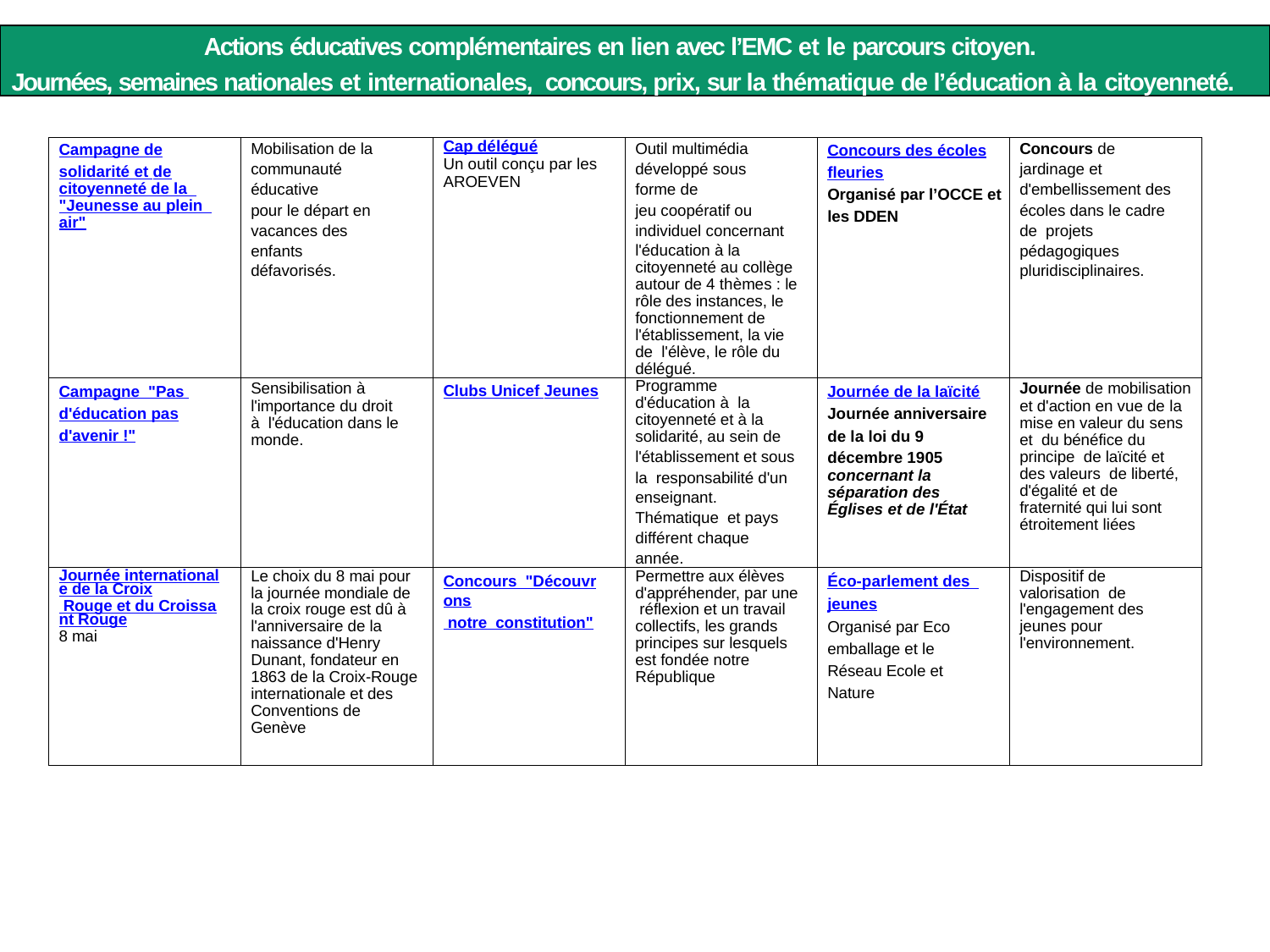

Actions éducatives complémentaires en lien avec l’EMC et le parcours citoyen.
Journées, semaines nationales et internationales,  concours, prix, sur la thématique de l’éducation à la citoyenneté.
| Campagne de solidarité et de citoyenneté de la "Jeunesse au plein air" | Mobilisation de la communauté éducative pour le départ en vacances des enfants défavorisés. | Cap délégué Un outil conçu par les AROEVEN | Outil multimédia développé sous forme de jeu coopératif ou individuel concernant l'éducation à la citoyenneté au collège autour de 4 thèmes : le rôle des instances, le fonctionnement de l'établissement, la vie de l'élève, le rôle du délégué. | Concours des écoles fleuries Organisé par l’OCCE et les DDEN | Concours de jardinage et d'embellissement des écoles dans le cadre de projets pédagogiques pluridisciplinaires. |
| --- | --- | --- | --- | --- | --- |
| Campagne "Pas d'éducation pas d'avenir !" | Sensibilisation à l'importance du droit à l'éducation dans le monde. | Clubs Unicef Jeunes | Programme d'éducation à la citoyenneté et à la solidarité, au sein de l'établissement et sous la responsabilité d'un enseignant. Thématique et pays différent chaque année. | Journée de la laïcité Journée anniversaire de la loi du 9 décembre 1905 concernant la séparation des Églises et de l'État | Journée de mobilisation et d'action en vue de la mise en valeur du sens et du bénéfice du principe de laïcité et des valeurs de liberté, d'égalité et de fraternité qui lui sont étroitement liées |
| Journée internationale de la Croix Rouge et du Croissant Rouge 8 mai | Le choix du 8 mai pour la journée mondiale de la croix rouge est dû à l'anniversaire de la naissance d'Henry Dunant, fondateur en 1863 de la Croix-Rouge internationale et des Conventions de Genève | Concours "Découvrons notre constitution" | Permettre aux élèves d'appréhender, par une réflexion et un travail collectifs, les grands principes sur lesquels est fondée notre République | Éco-parlement des jeunes Organisé par Eco emballage et le Réseau Ecole et Nature | Dispositif de valorisation de l'engagement des jeunes pour l'environnement. |